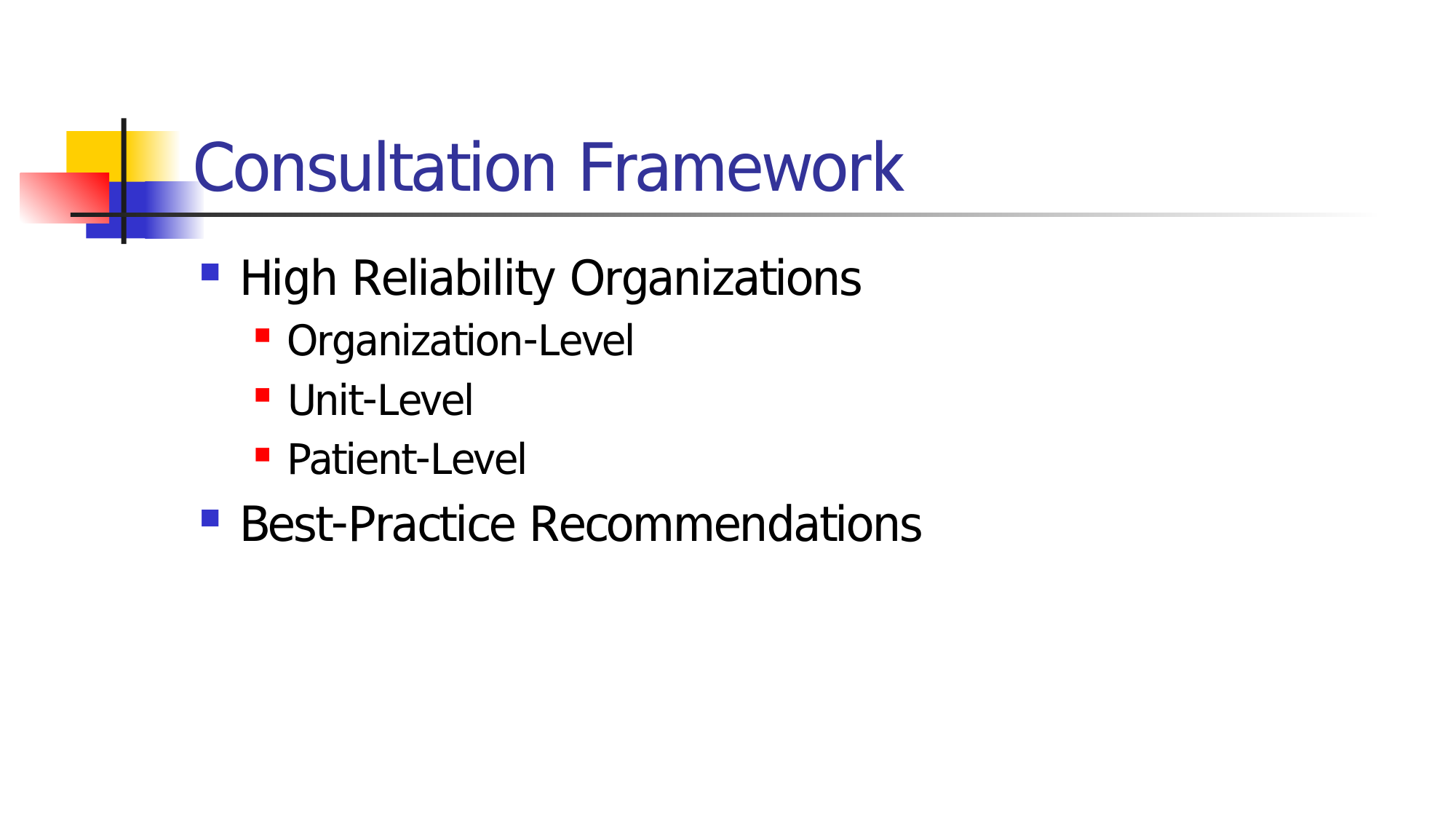

# Consultation Framework
High Reliability Organizations
Organization-Level
Unit-Level
Patient-Level
Best-Practice Recommendations